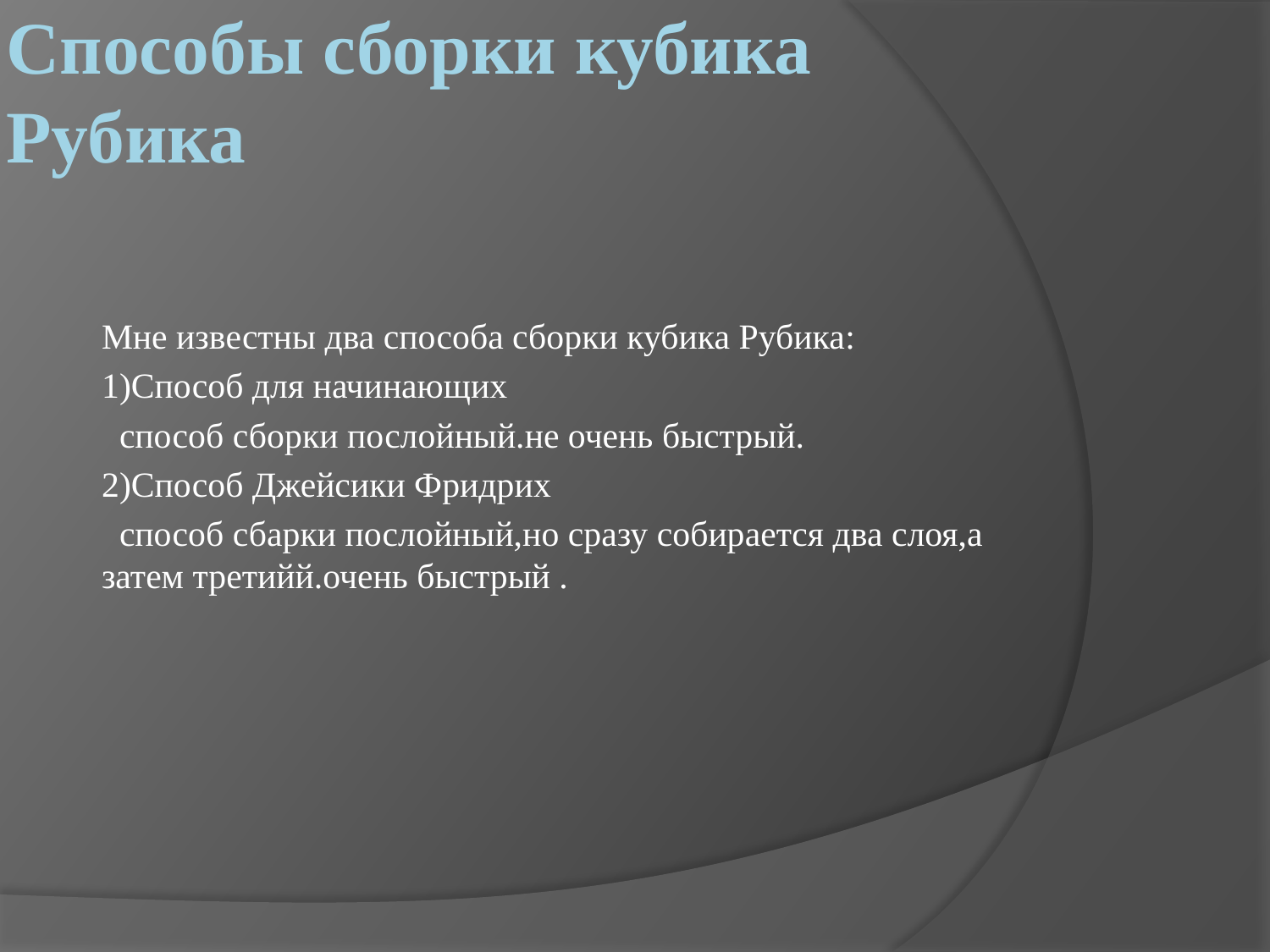

# Способы сборки кубика Рубика
Мне известны два способа сборки кубика Рубика:
1)Способ для начинающих
  способ сборки послойный.не очень быстрый.
2)Способ Джейсики Фридрих
  способ сбарки послойный,но сразу собирается два слоя,а затем третийй.очень быстрый .